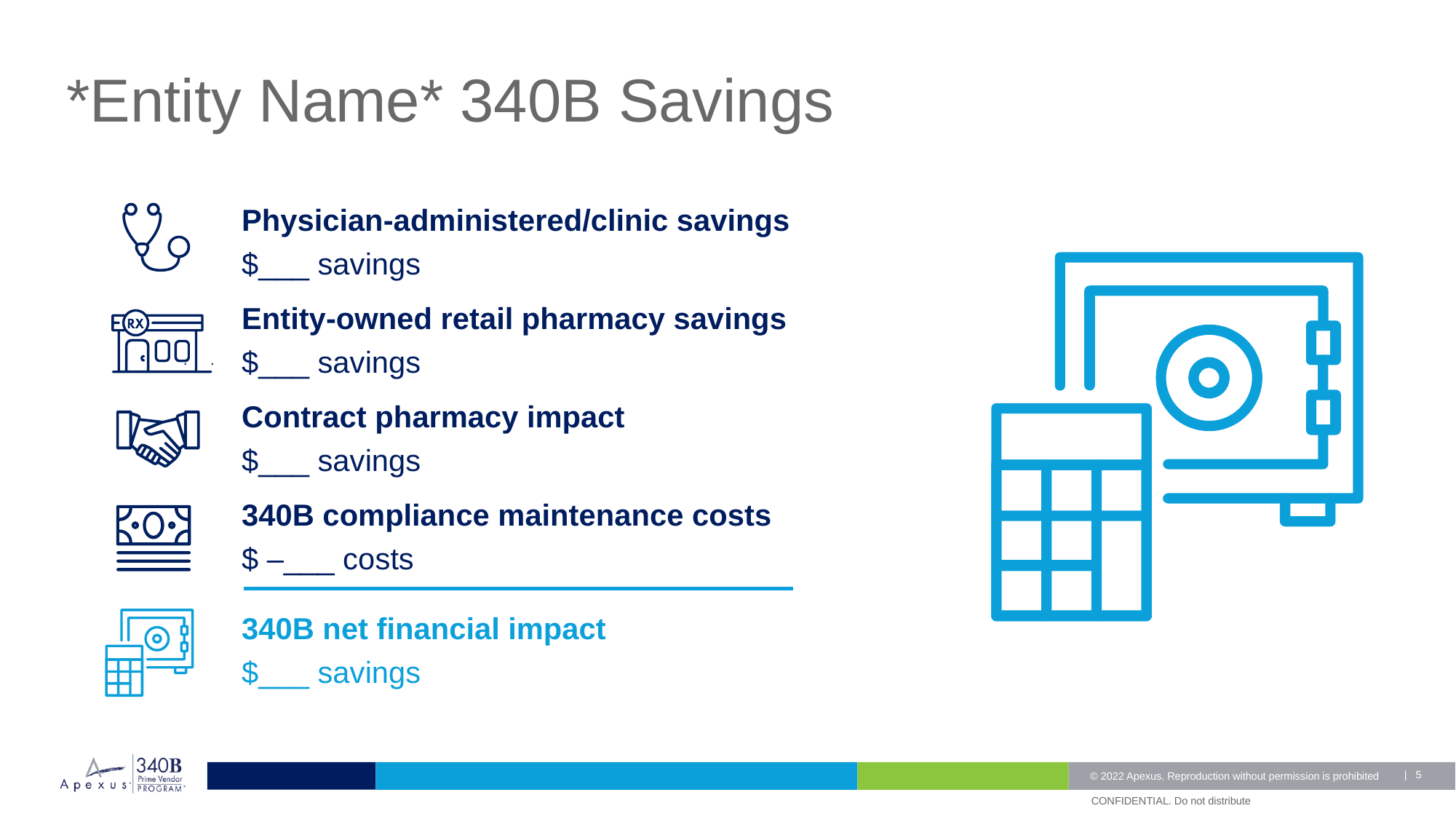

# *Entity Name* 340B Savings
Physician-administered/clinic savings
$___ savings
Entity-owned retail pharmacy savings
$___ savings
Contract pharmacy impact
$___ savings
340B compliance maintenance costs
$ –___ costs

340B net financial impact
$___ savings